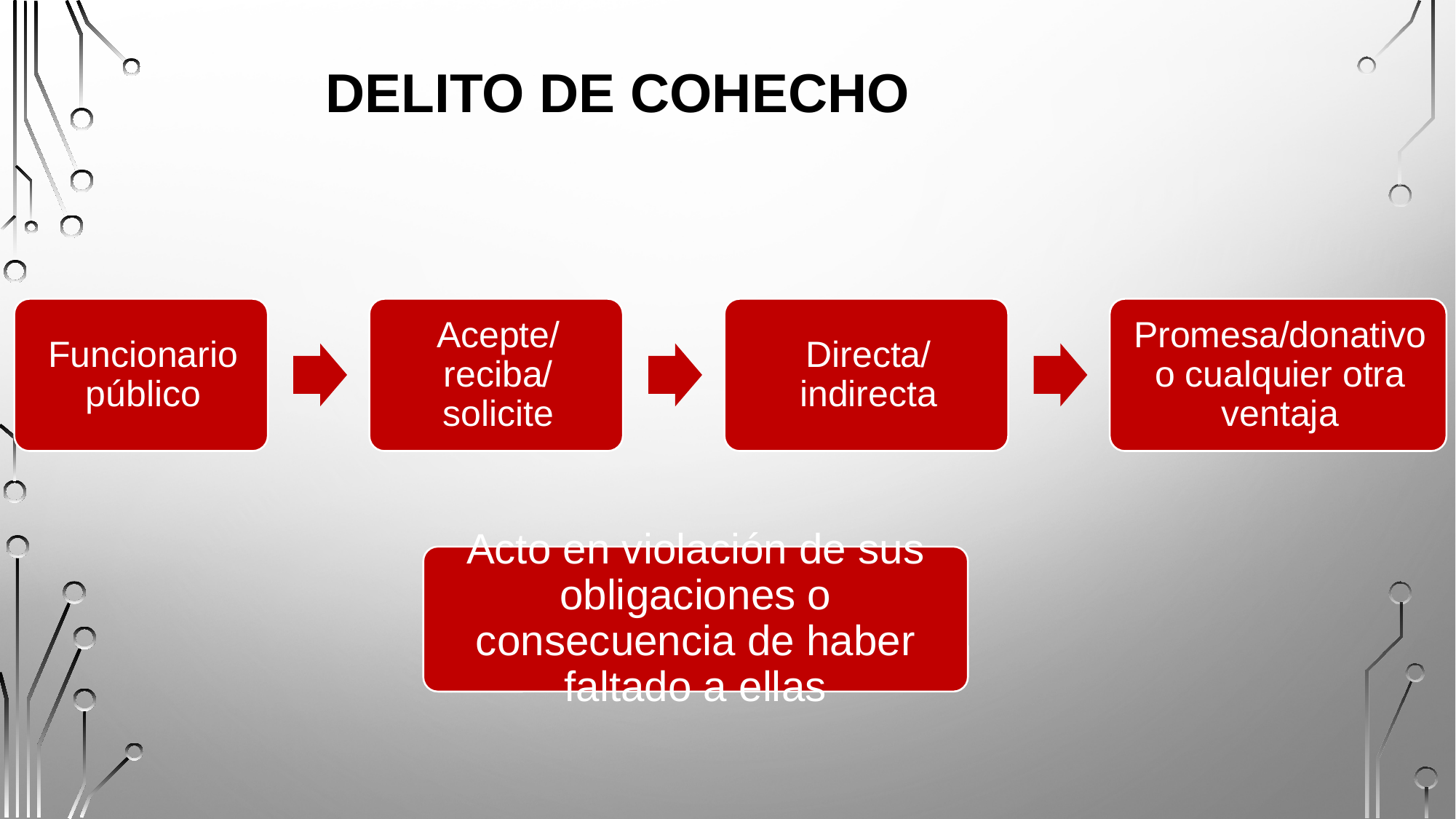

# Delito de COHECHO
Funcionario público

Acepte/reciba/solicite

Directa/indirecta

Promesa/donativo o cualquier otra ventaja

Acto en violación de sus obligaciones o consecuencia de haber faltado a ellas